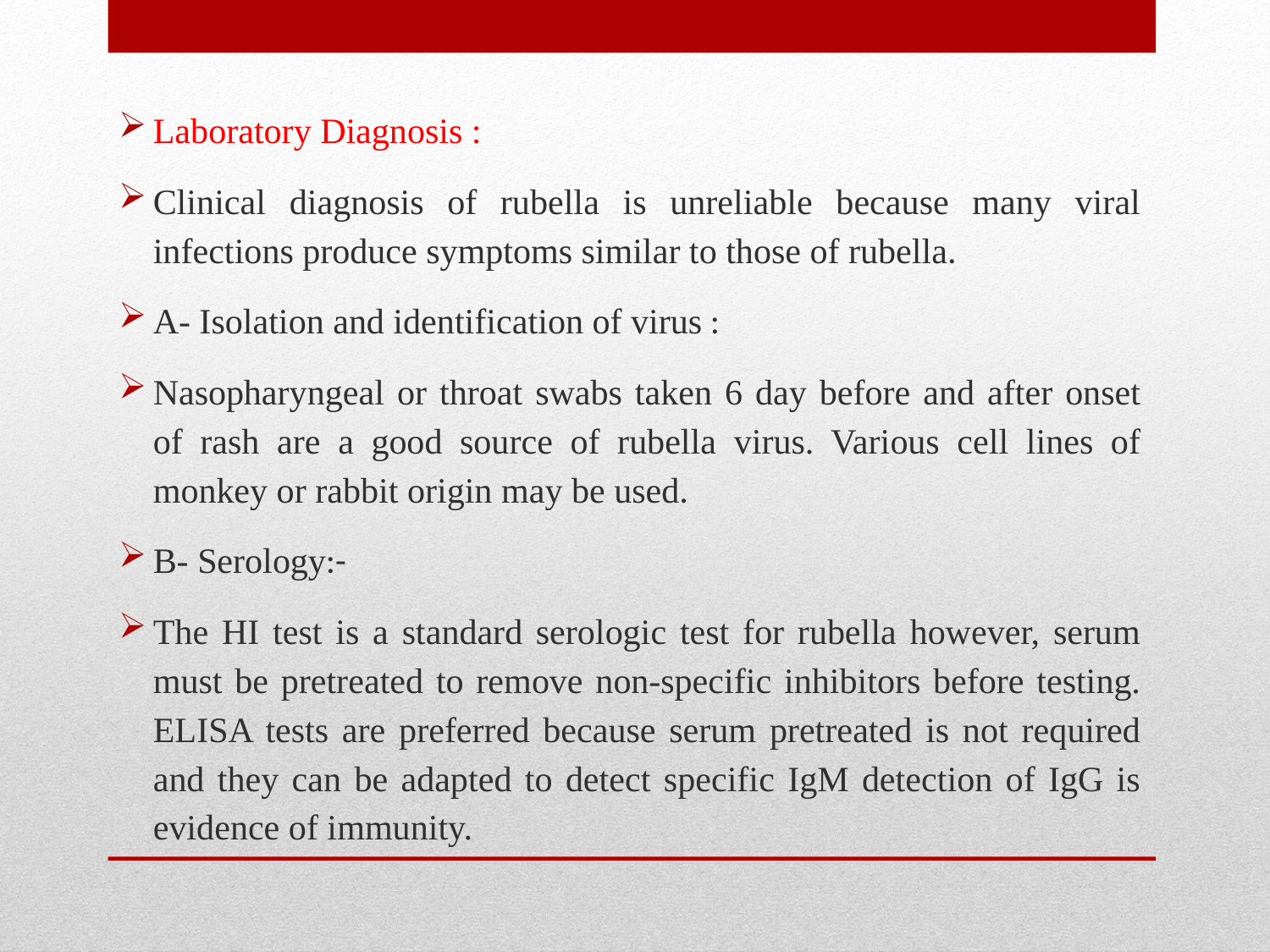

Laboratory Diagnosis :
Clinical diagnosis of rubella is unreliable because many viral infections produce symptoms similar to those of rubella.
A- Isolation and identification of virus :
Nasopharyngeal or throat swabs taken 6 day before and after onset of rash are a good source of rubella virus. Various cell lines of monkey or rabbit origin may be used.
B- Serology:-
The HI test is a standard serologic test for rubella however, serum must be pretreated to remove non-specific inhibitors before testing. ELISA tests are preferred because serum pretreated is not required and they can be adapted to detect specific IgM detection of IgG is evidence of immunity.